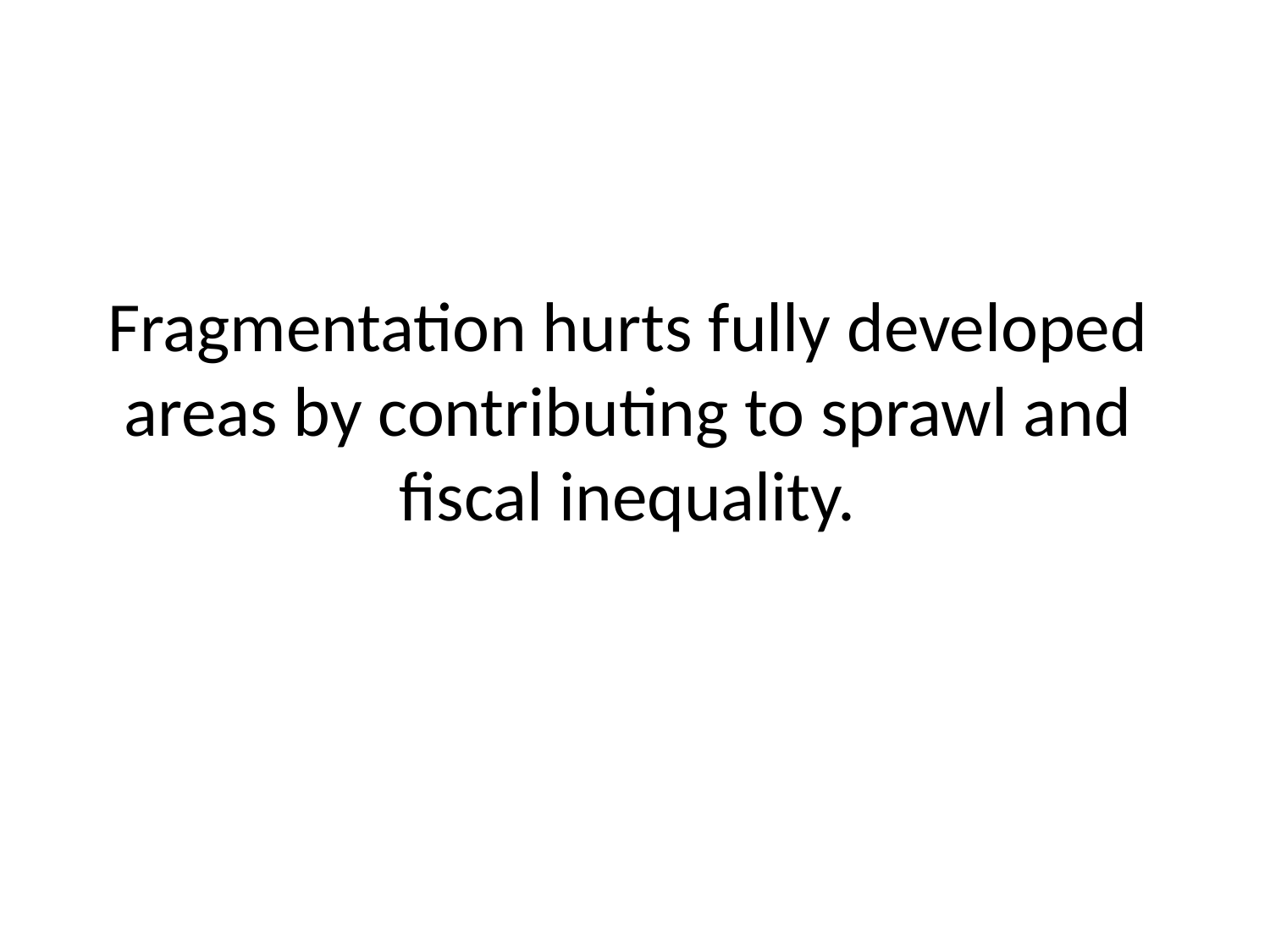

Fragmentation hurts fully developed areas by contributing to sprawl and fiscal inequality.